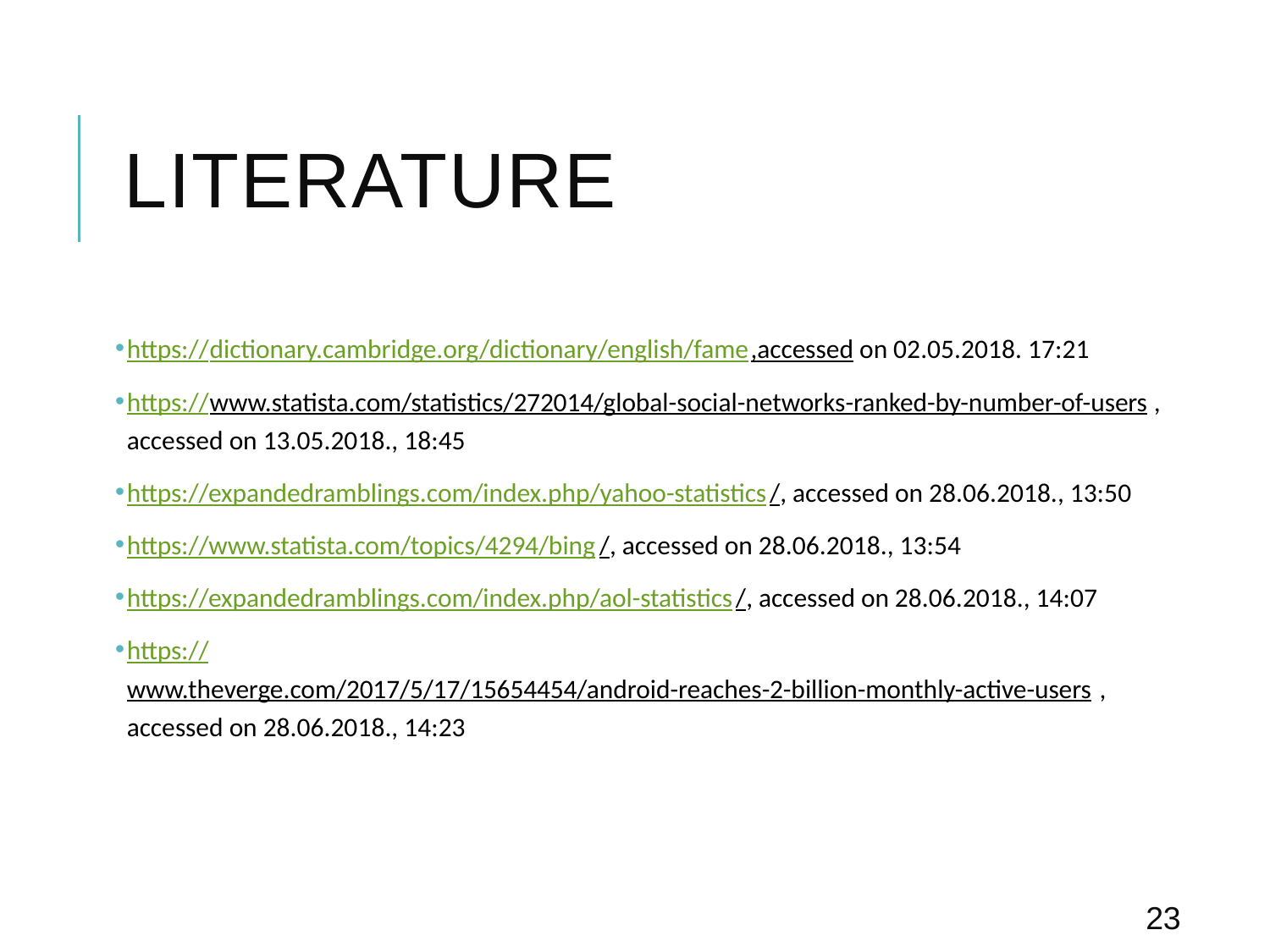

# Literature
https://dictionary.cambridge.org/dictionary/english/fame,accessed on 02.05.2018. 17:21
https://www.statista.com/statistics/272014/global-social-networks-ranked-by-number-of-users, accessed on 13.05.2018., 18:45
https://expandedramblings.com/index.php/yahoo-statistics/, accessed on 28.06.2018., 13:50
https://www.statista.com/topics/4294/bing/, accessed on 28.06.2018., 13:54
https://expandedramblings.com/index.php/aol-statistics/, accessed on 28.06.2018., 14:07
https://www.theverge.com/2017/5/17/15654454/android-reaches-2-billion-monthly-active-users, accessed on 28.06.2018., 14:23

23